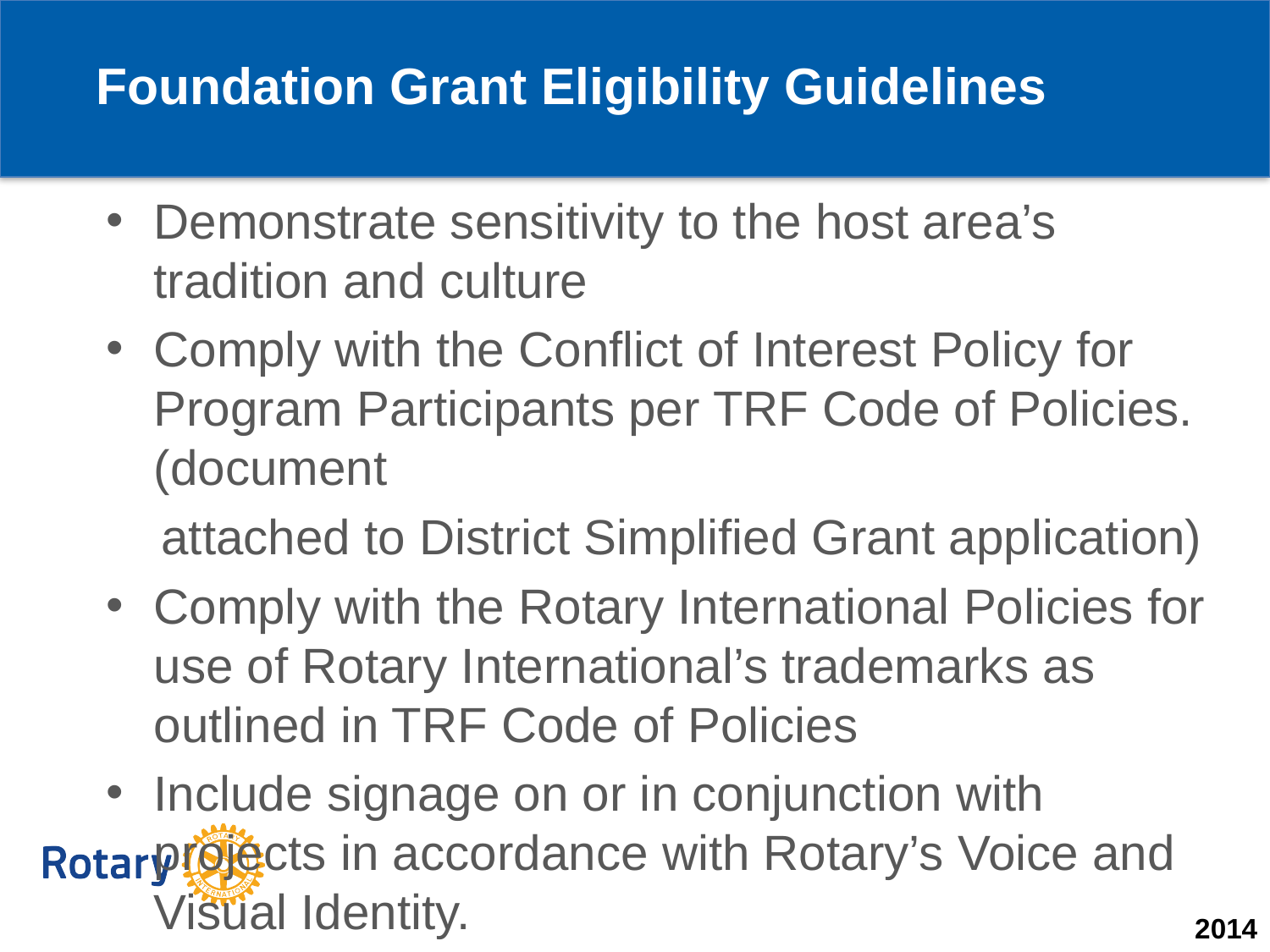

Foundation Grant Eligibility Guidelines
Demonstrate sensitivity to the host area’s tradition and culture
Comply with the Conflict of Interest Policy for Program Participants per TRF Code of Policies.  (document
    attached to District Simplified Grant application)
Comply with the Rotary International Policies for use of Rotary International’s trademarks as outlined in TRF Code of Policies
Include signage on or in conjunction with projects in accordance with Rotary’s Voice and Visual Identity.